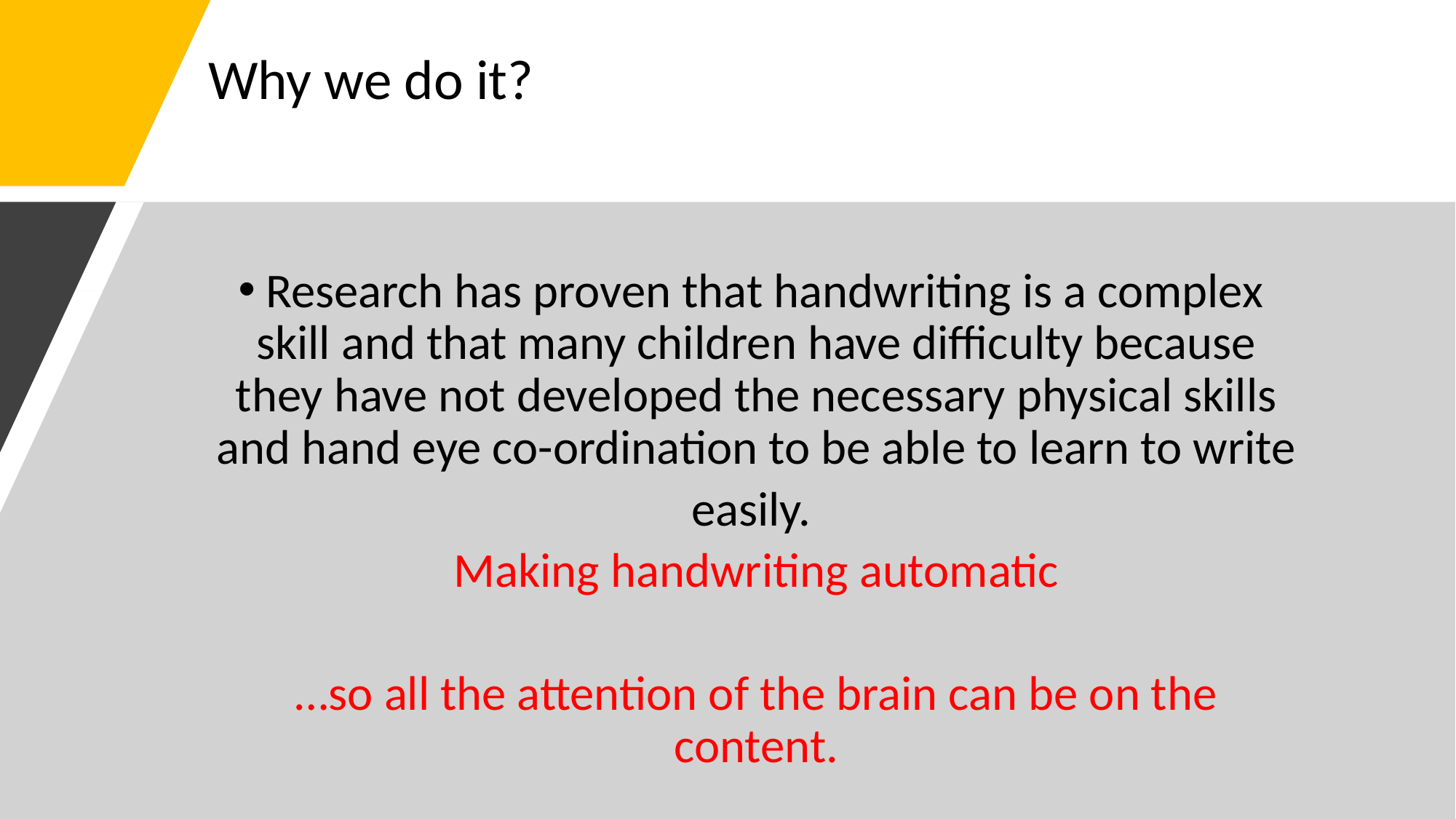

# Why we do it?

Research has proven that handwriting is a complex skill and that many children have difficulty because they have not developed the necessary physical skills and hand eye co-ordination to be able to learn to write
easily.
Making handwriting automatic

…so all the attention of the brain can be on the content.